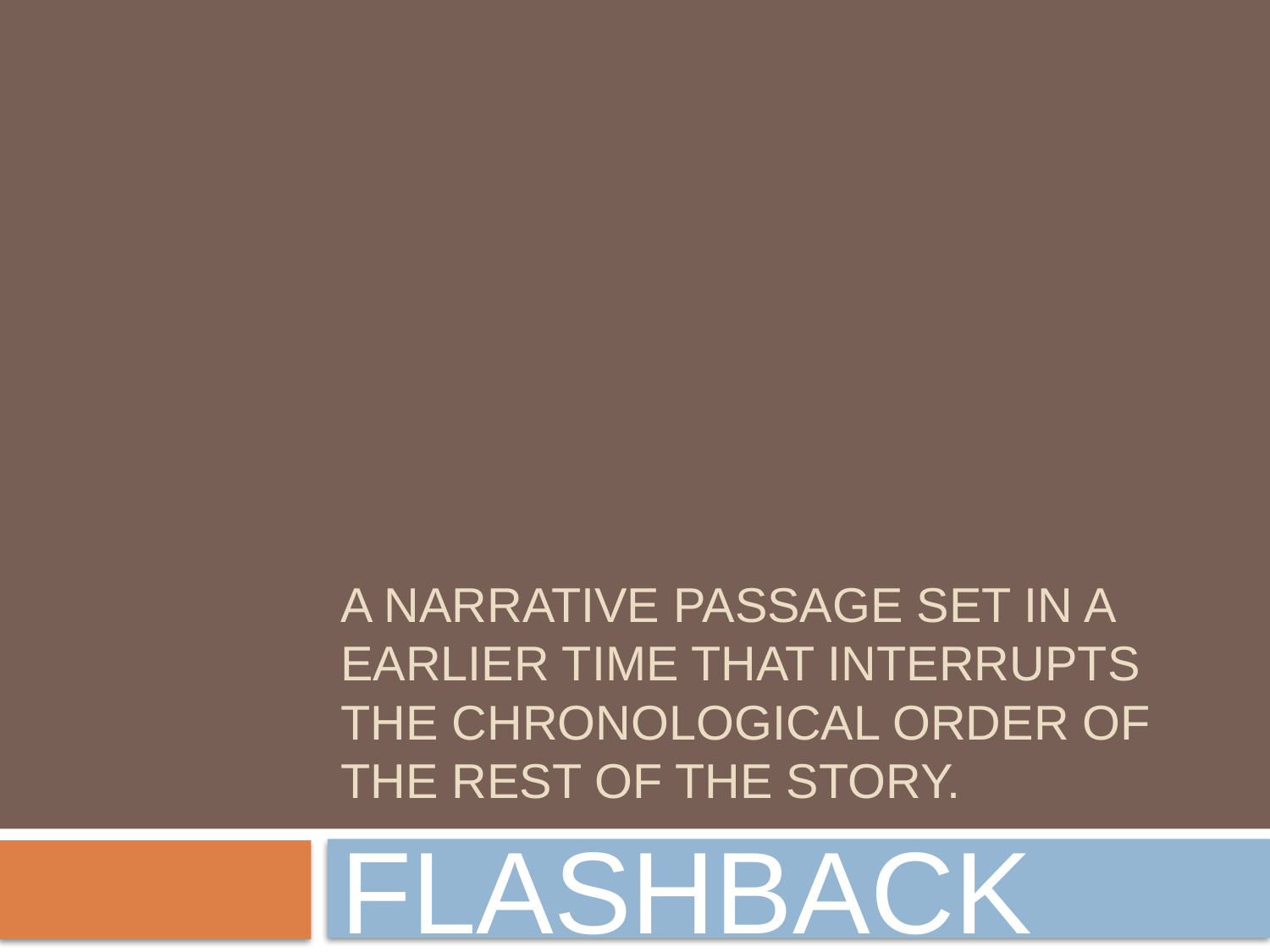

# A NARRATIVE PASSAGE SET IN A EARLIER TIME THAT INTERRUPTS THE CHRONOLOGICAL ORDER OF THE REST OF THE STORY.
FLASHBACK